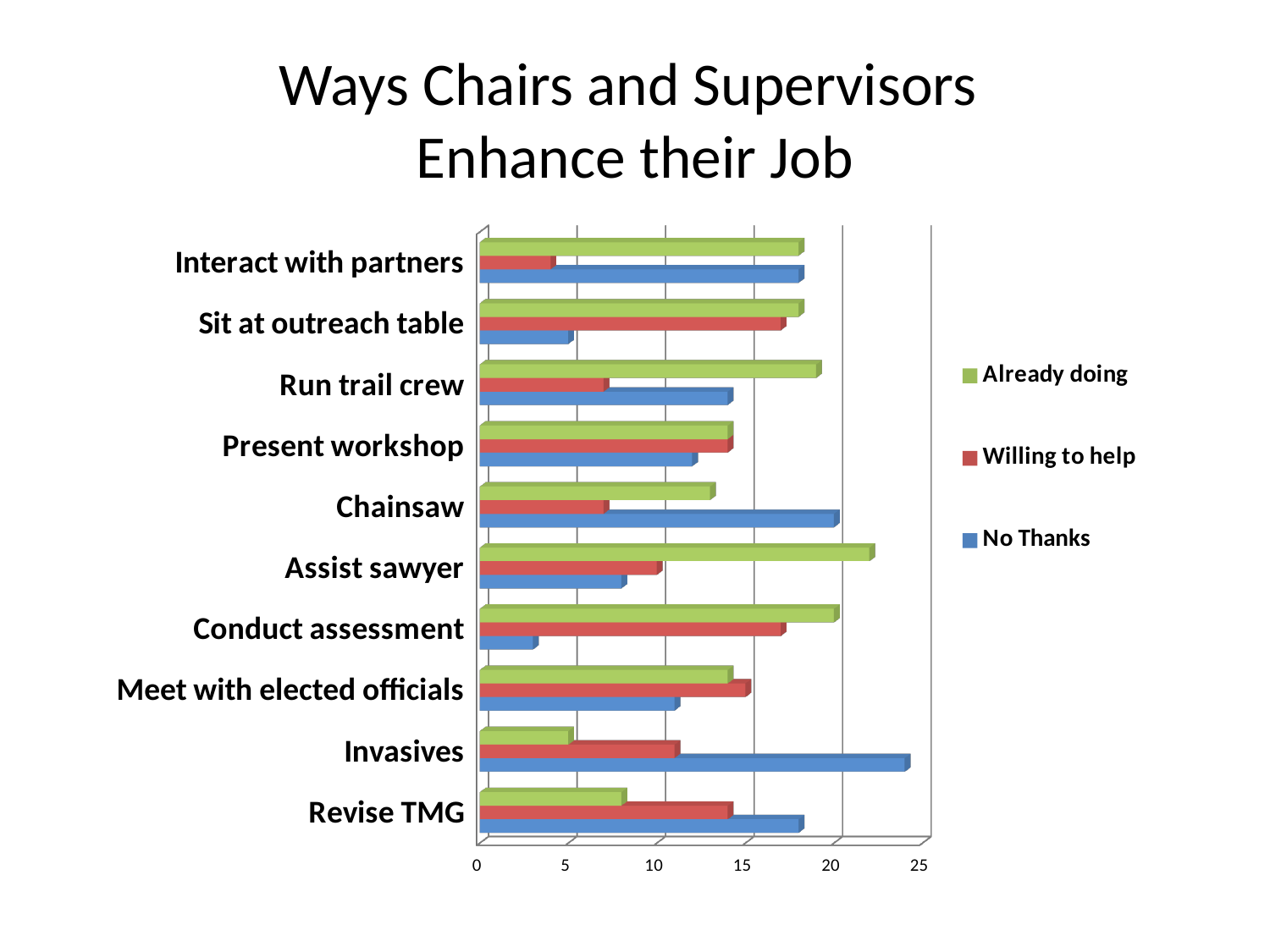

# Ways Chairs and Supervisors Enhance their Job

[unsupported chart]